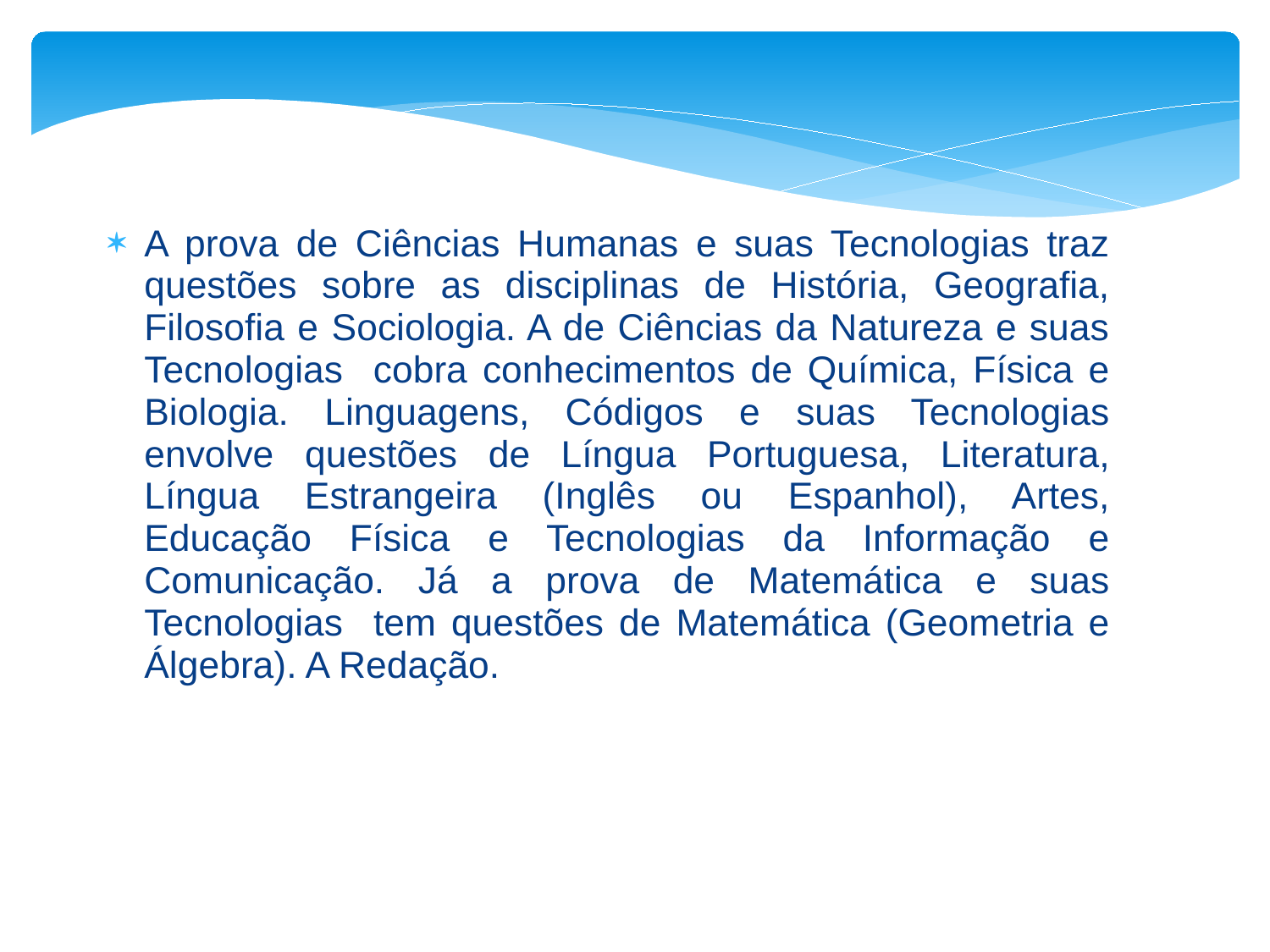

A prova de Ciências Humanas e suas Tecnologias traz questões sobre as disciplinas de História, Geografia, Filosofia e Sociologia. A de Ciências da Natureza e suas Tecnologias  cobra conhecimentos de Química, Física e Biologia. Linguagens, Códigos e suas Tecnologias envolve questões de Língua Portuguesa, Literatura, Língua Estrangeira (Inglês ou Espanhol), Artes, Educação Física e Tecnologias da Informação e Comunicação. Já a prova de Matemática e suas Tecnologias  tem questões de Matemática (Geometria e Álgebra). A Redação.